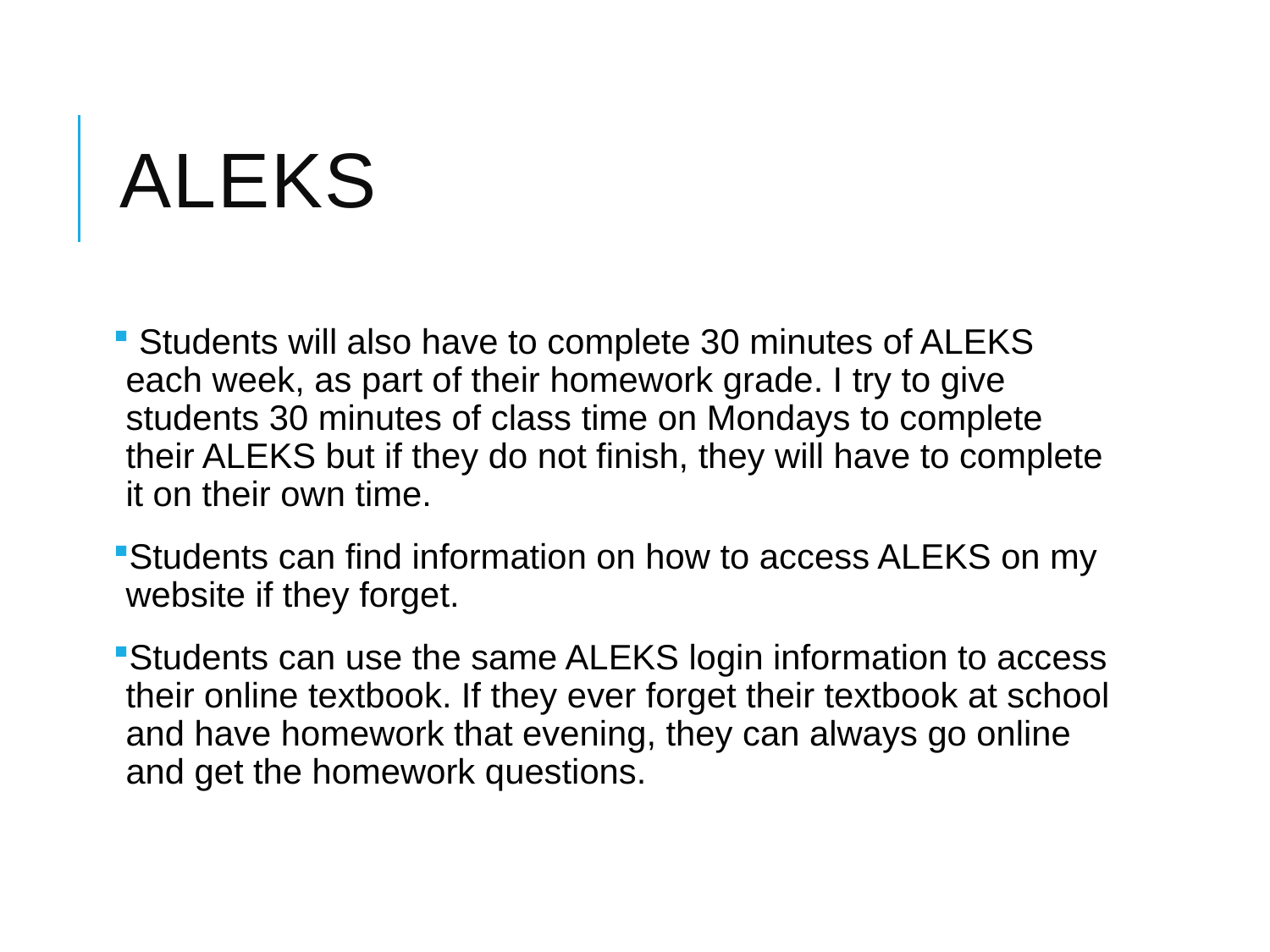

# ALEKS
 Students will also have to complete 30 minutes of ALEKS each week, as part of their homework grade. I try to give students 30 minutes of class time on Mondays to complete their ALEKS but if they do not finish, they will have to complete it on their own time.
Students can find information on how to access ALEKS on my website if they forget.
Students can use the same ALEKS login information to access their online textbook. If they ever forget their textbook at school and have homework that evening, they can always go online and get the homework questions.